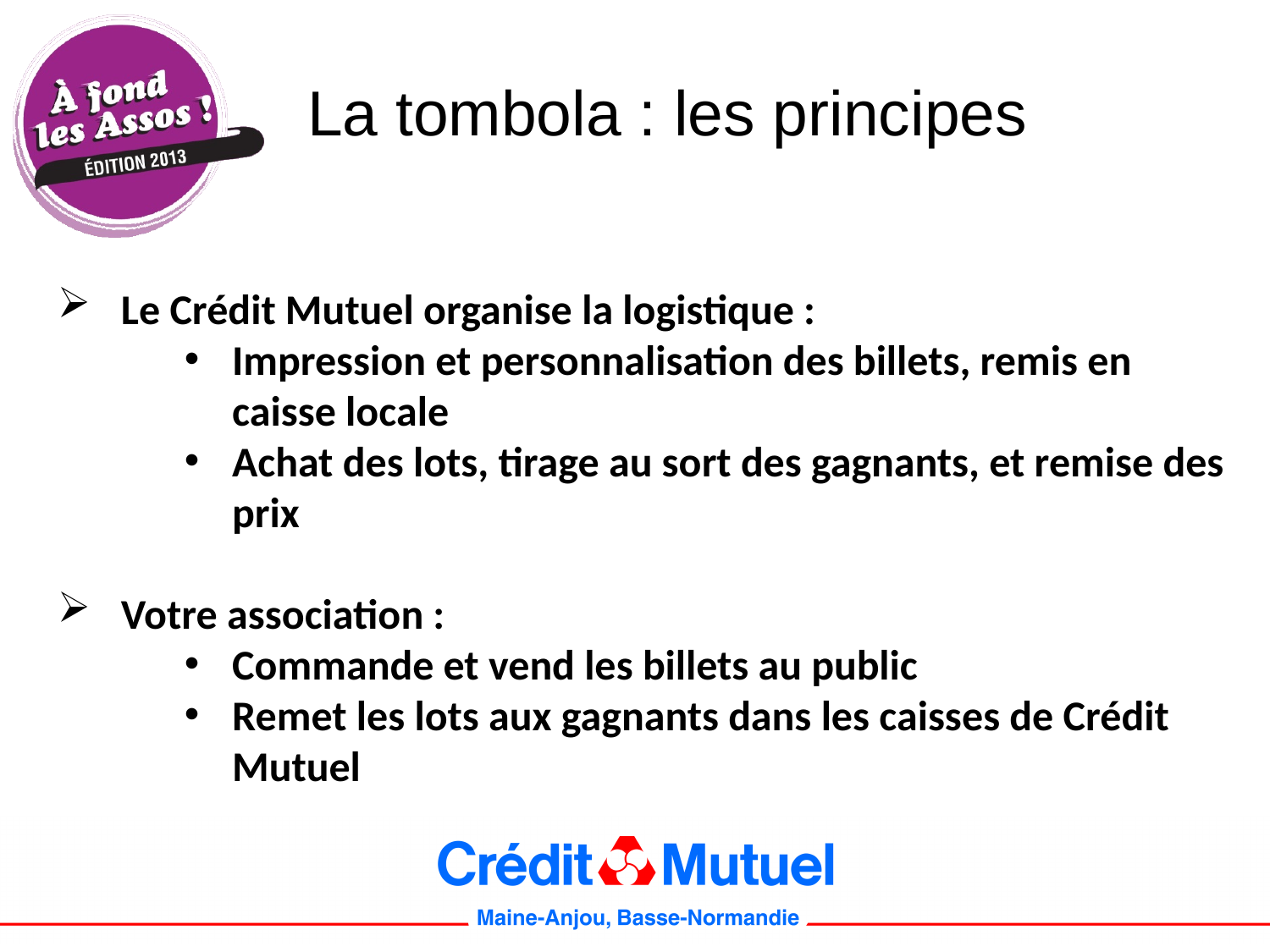

#
La tombola : les principes
Le Crédit Mutuel organise la logistique :
Impression et personnalisation des billets, remis en caisse locale
Achat des lots, tirage au sort des gagnants, et remise des prix

Votre association :
Commande et vend les billets au public
Remet les lots aux gagnants dans les caisses de Crédit Mutuel